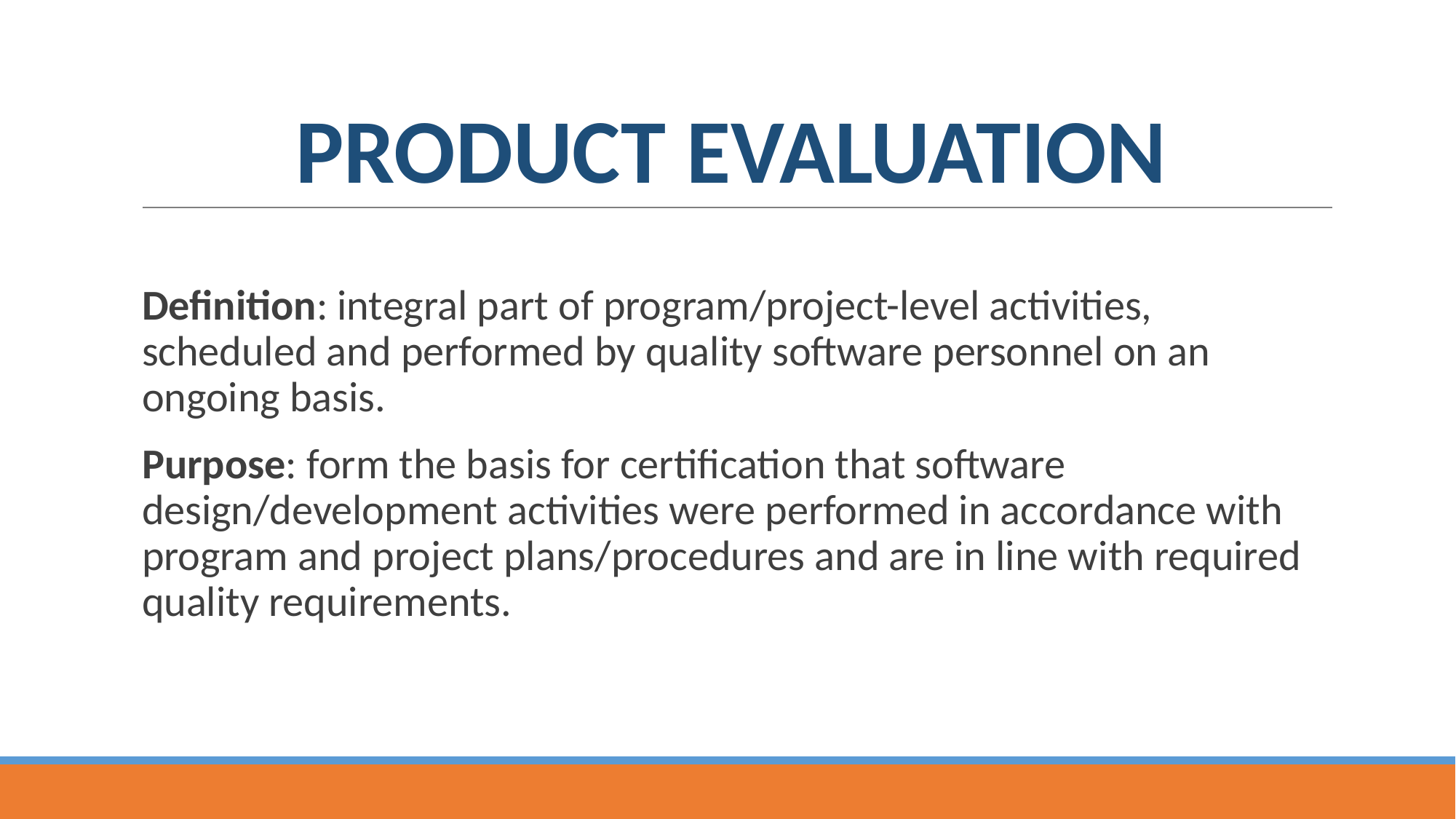

# PRODUCT EVALUATION

Definition: integral part of program/project-level activities, scheduled and performed by quality software personnel on an ongoing basis.
Purpose: form the basis for certification that software design/development activities were performed in accordance with program and project plans/procedures and are in line with required quality requirements.